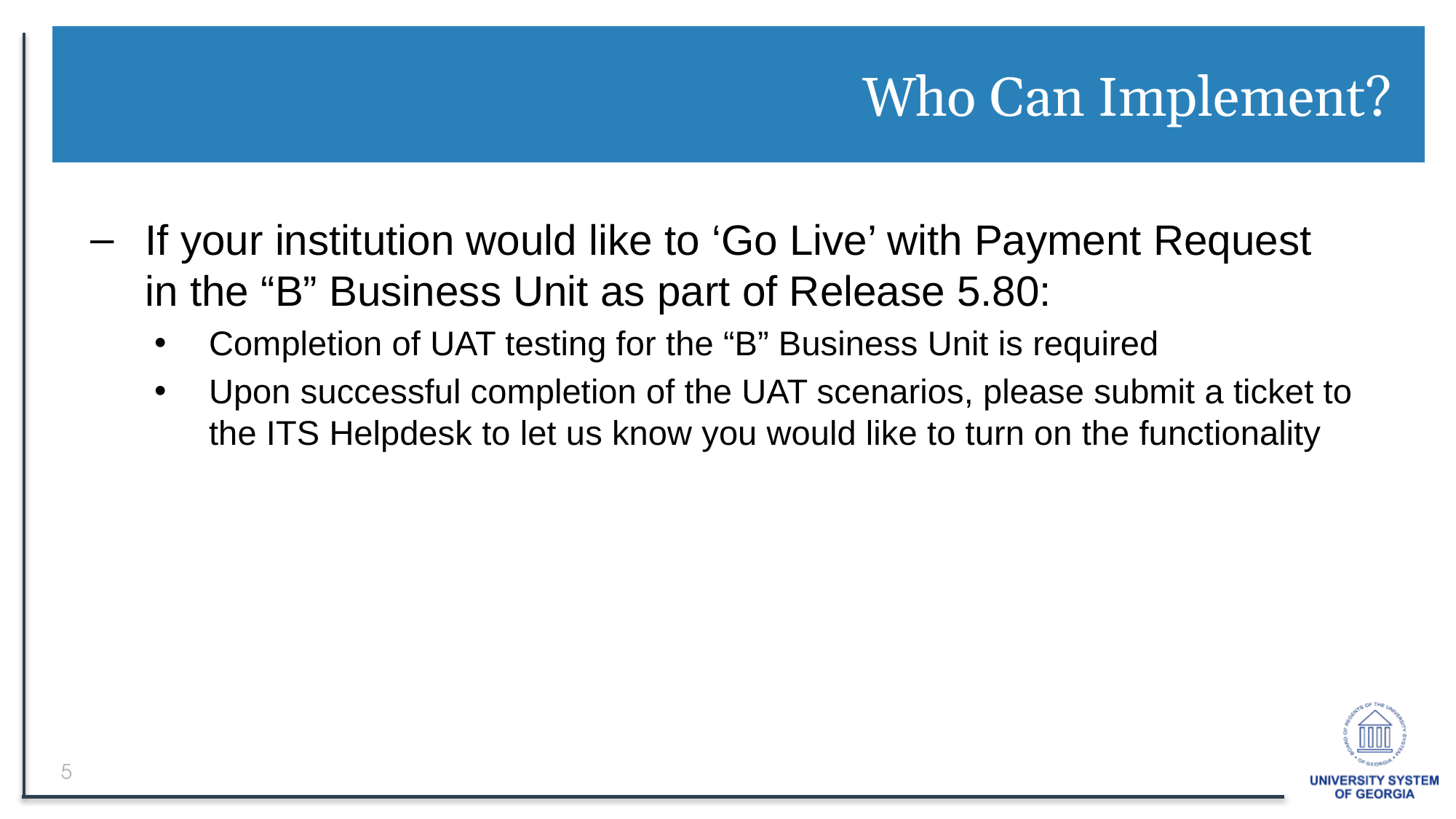

# Who Can Implement?

If your institution would like to ‘Go Live’ with Payment Request in the “B” Business Unit as part of Release 5.80:
Completion of UAT testing for the “B” Business Unit is required
Upon successful completion of the UAT scenarios, please submit a ticket to the ITS Helpdesk to let us know you would like to turn on the functionality

5